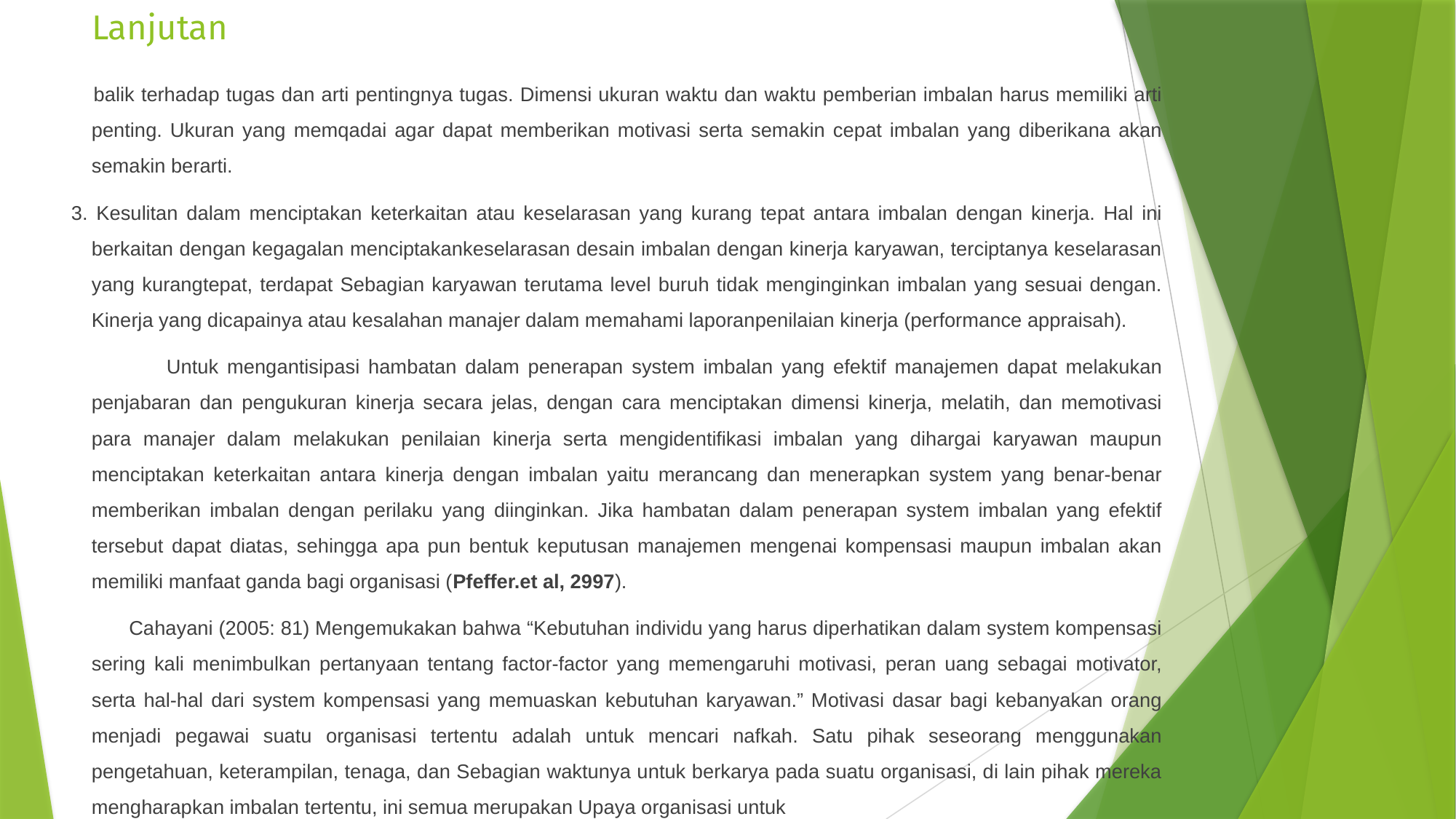

# Lanjutan
    balik terhadap tugas dan arti pentingnya tugas. Dimensi ukuran waktu dan waktu pemberian imbalan harus memiliki arti penting. Ukuran yang memqadai agar dapat memberikan motivasi serta semakin cepat imbalan yang diberikana akan semakin berarti.
3. Kesulitan dalam menciptakan keterkaitan atau keselarasan yang kurang tepat antara imbalan dengan kinerja. Hal ini berkaitan dengan kegagalan menciptakankeselarasan desain imbalan dengan kinerja karyawan, terciptanya keselarasan yang kurangtepat, terdapat Sebagian karyawan terutama level buruh tidak menginginkan imbalan yang sesuai dengan. Kinerja yang dicapainya atau kesalahan manajer dalam memahami laporanpenilaian kinerja (performance appraisah).
           Untuk mengantisipasi hambatan dalam penerapan system imbalan yang efektif manajemen dapat melakukan penjabaran dan pengukuran kinerja secara jelas, dengan cara menciptakan dimensi kinerja, melatih, dan memotivasi para manajer dalam melakukan penilaian kinerja serta mengidentifikasi imbalan yang dihargai karyawan maupun menciptakan keterkaitan antara kinerja dengan imbalan yaitu merancang dan menerapkan system yang benar-benar memberikan imbalan dengan perilaku yang diinginkan. Jika hambatan dalam penerapan system imbalan yang efektif tersebut dapat diatas, sehingga apa pun bentuk keputusan manajemen mengenai kompensasi maupun imbalan akan memiliki manfaat ganda bagi organisasi (Pfeffer.et al, 2997).
          Cahayani (2005: 81) Mengemukakan bahwa “Kebutuhan individu yang harus diperhatikan dalam system kompensasi sering kali menimbulkan pertanyaan tentang factor-factor yang memengaruhi motivasi, peran uang sebagai motivator, serta hal-hal dari system kompensasi yang memuaskan kebutuhan karyawan.” Motivasi dasar bagi kebanyakan orang menjadi pegawai suatu organisasi tertentu adalah untuk mencari nafkah. Satu pihak seseorang menggunakan pengetahuan, keterampilan, tenaga, dan Sebagian waktunya untuk berkarya pada suatu organisasi, di lain pihak mereka mengharapkan imbalan tertentu, ini semua merupakan Upaya organisasi untuk